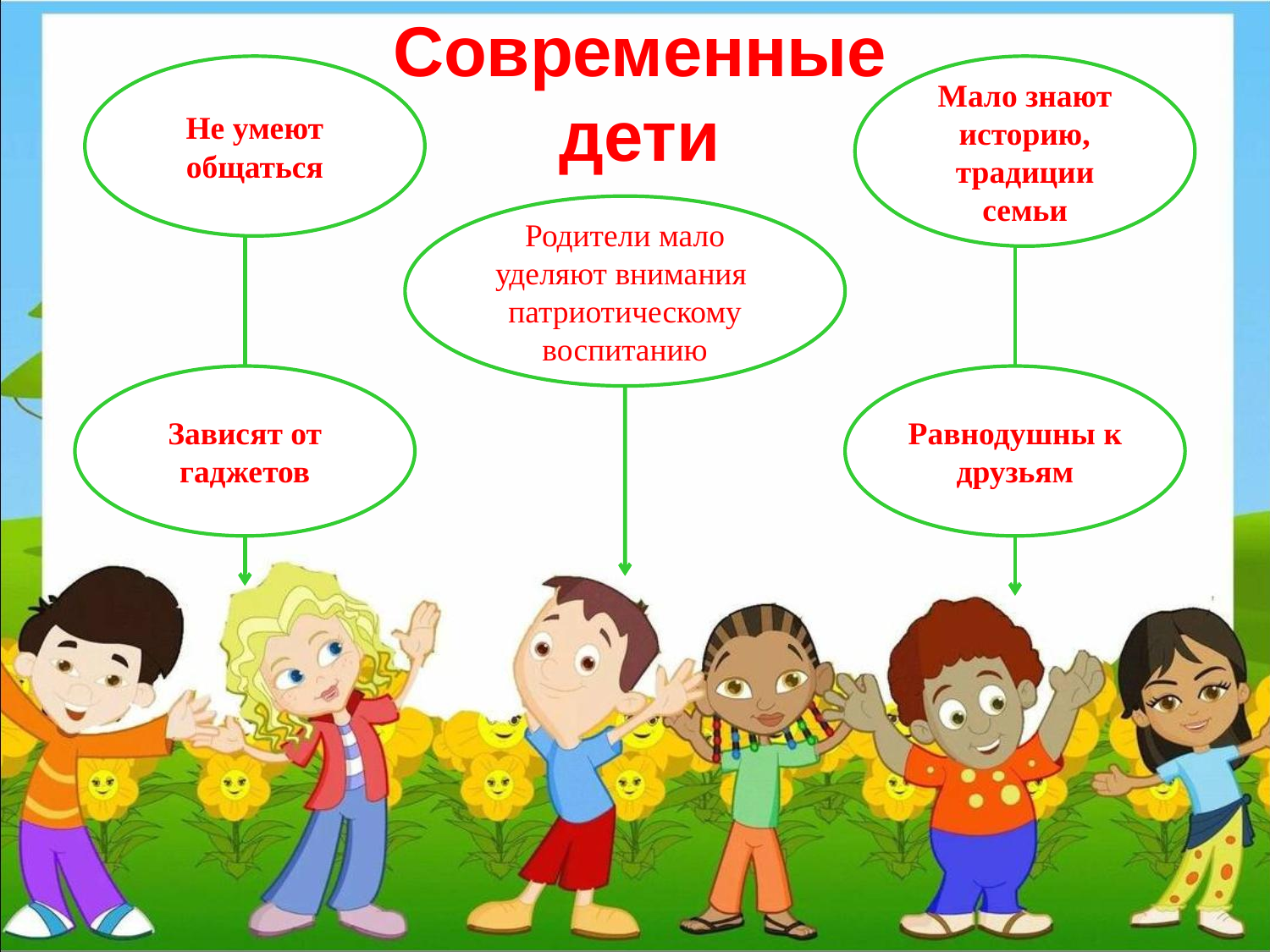

Современные дети
Мало знают историю, традиции семьи
Не умеют общаться
Родители мало уделяют внимания  патриотическому воспитанию
Зависят от гаджетов
Равнодушны к друзьям